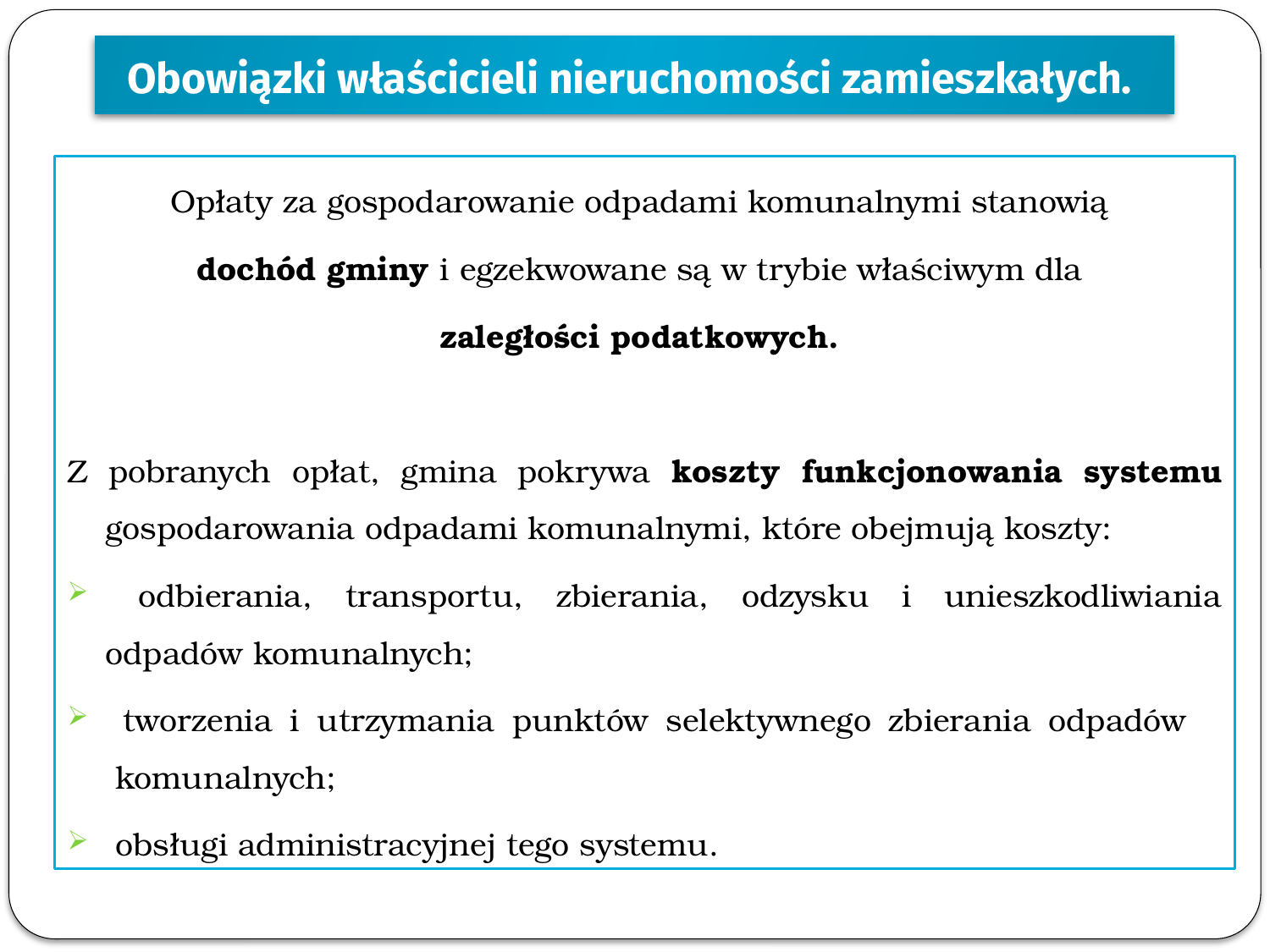

Obowiązki właścicieli nieruchomości zamieszkałych.
Opłaty za gospodarowanie odpadami komunalnymi stanowią
dochód gminy i egzekwowane są w trybie właściwym dla
zaległości podatkowych.

Z pobranych opłat, gmina pokrywa koszty funkcjonowania systemu gospodarowania odpadami komunalnymi, które obejmują koszty:
 odbierania, transportu, zbierania, odzysku i unieszkodliwiania odpadów komunalnych;
 tworzenia i utrzymania punktów selektywnego zbierania odpadów
 komunalnych;
 obsługi administracyjnej tego systemu.